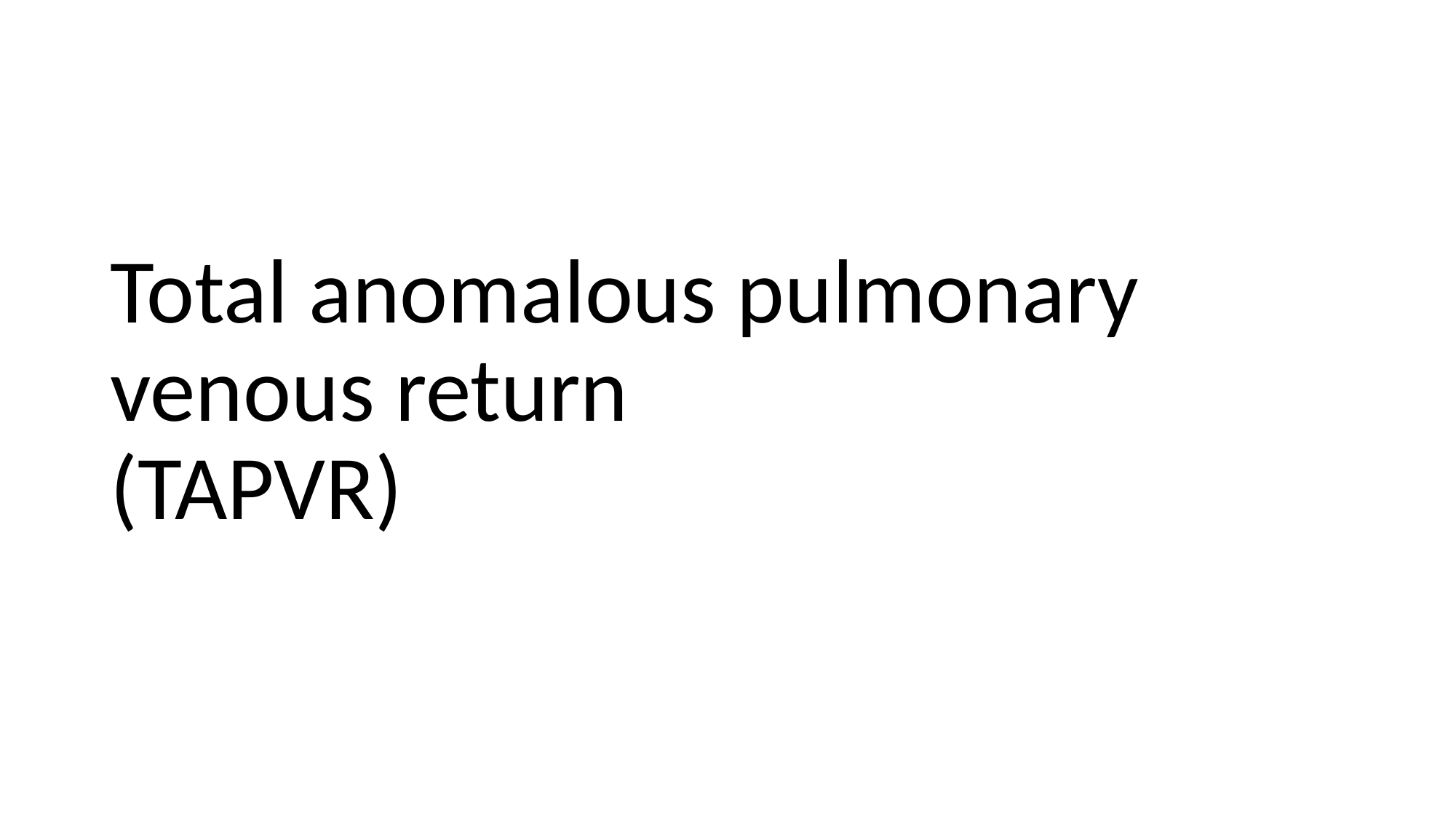

# Total anomalous pulmonary venous return (TAPVR)